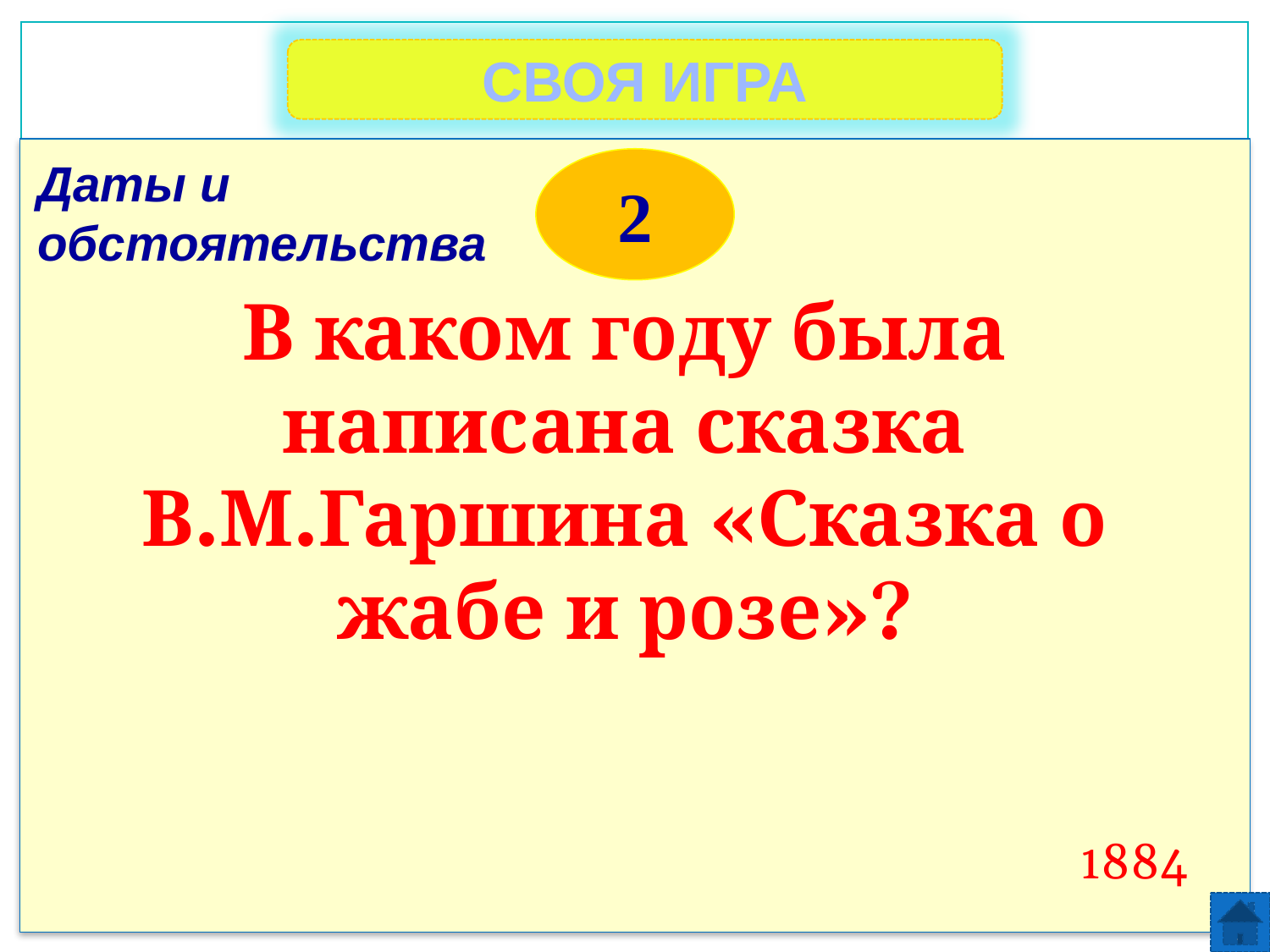

СВОЯ ИГРА

Даты и обстоятельства
2
В каком году была написана сказка В.М.Гаршина «Сказка о жабе и розе»?
1884